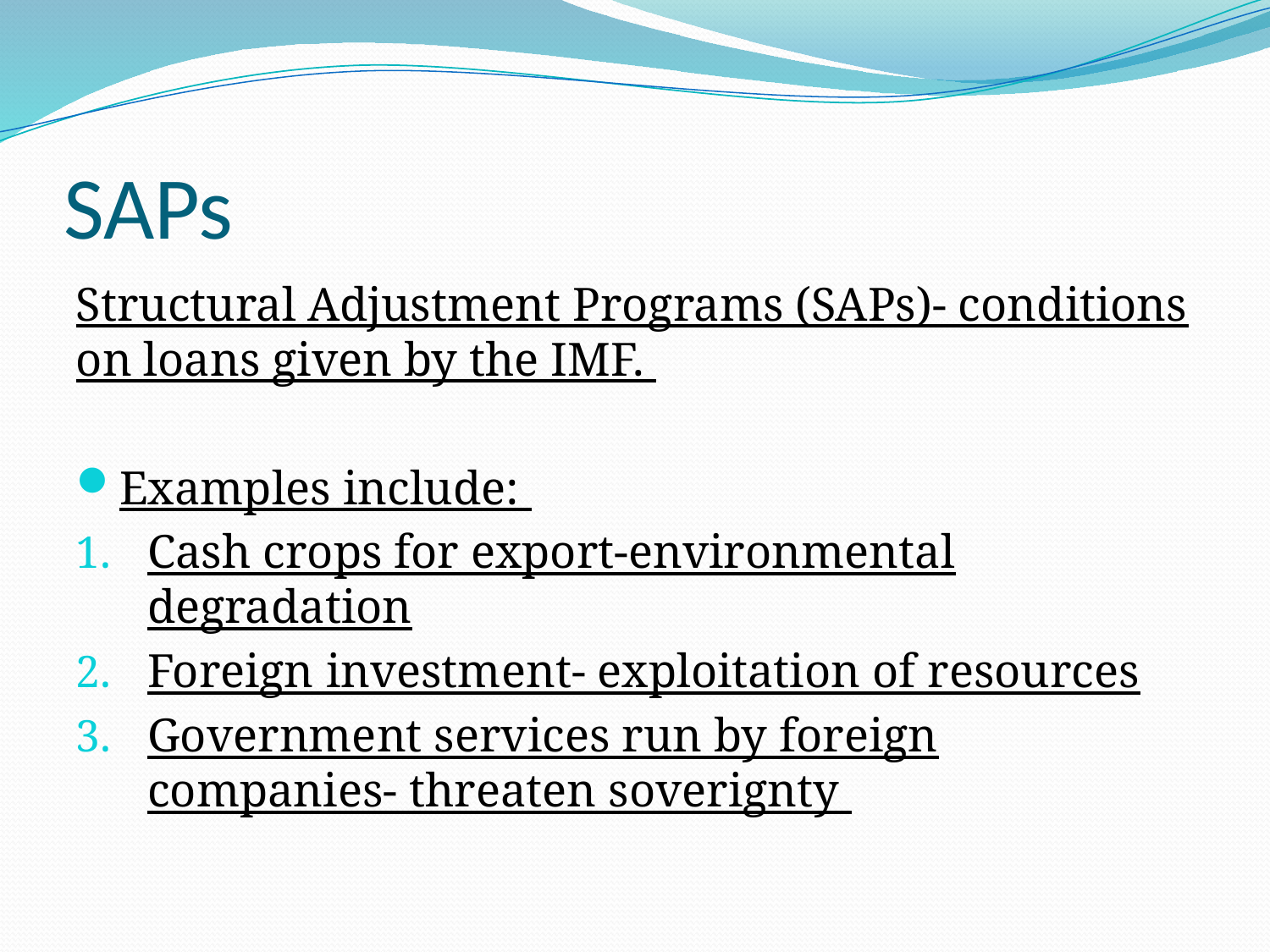

# SAPs
Structural Adjustment Programs (SAPs)- conditions on loans given by the IMF.

Examples include:
Cash crops for export-environmental degradation
Foreign investment- exploitation of resources
Government services run by foreign companies- threaten soverignty